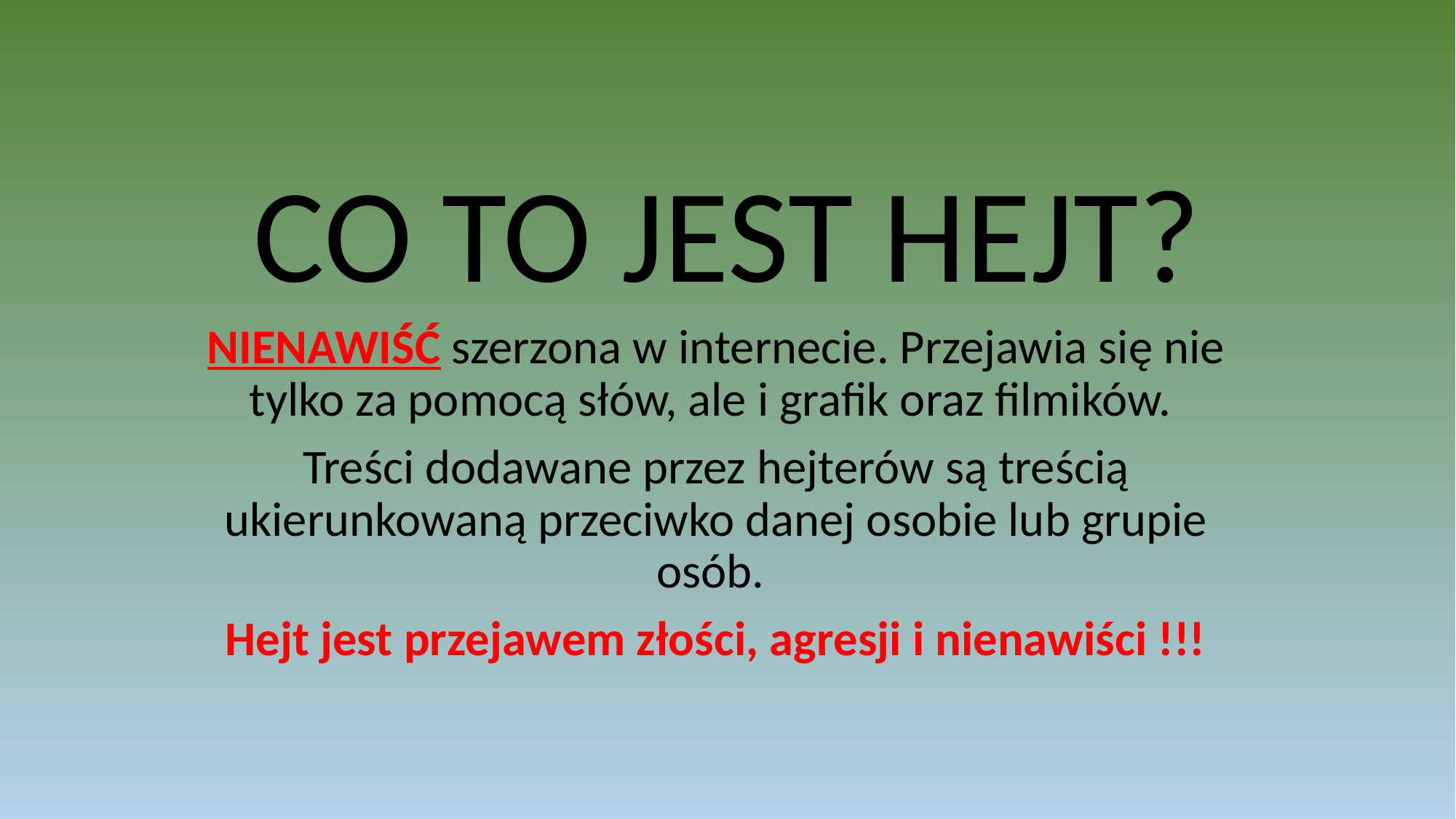

# CO TO JEST HEJT?
NIENAWIŚĆ szerzona w internecie. Przejawia się nie tylko za pomocą słów, ale i grafik oraz filmików.
Treści dodawane przez hejterów są treścią ukierunkowaną przeciwko danej osobie lub grupie osób.
Hejt jest przejawem złości, agresji i nienawiści !!!